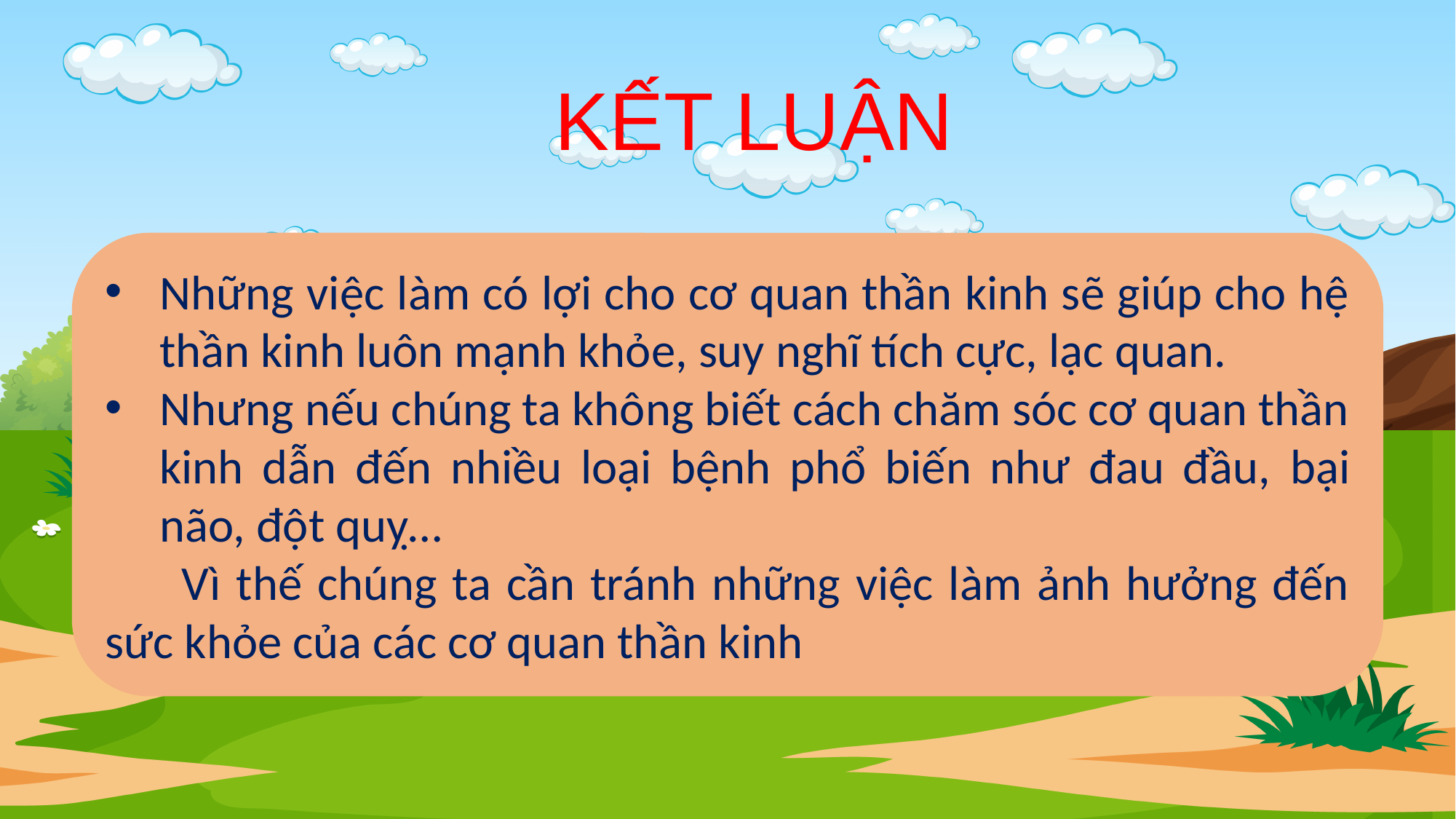

KẾT LUẬN
Những việc làm có lợi cho cơ quan thần kinh sẽ giúp cho hệ thần kinh luôn mạnh khỏe, suy nghĩ tích cực, lạc quan.
Nhưng nếu chúng ta không biết cách chăm sóc cơ quan thần kinh dẫn đến nhiều loại bệnh phổ biến như đau đầu, bại não, đột quỵ…
     Vì thế chúng ta cần tránh những việc làm ảnh hưởng đến sức khỏe của các cơ quan thần kinh